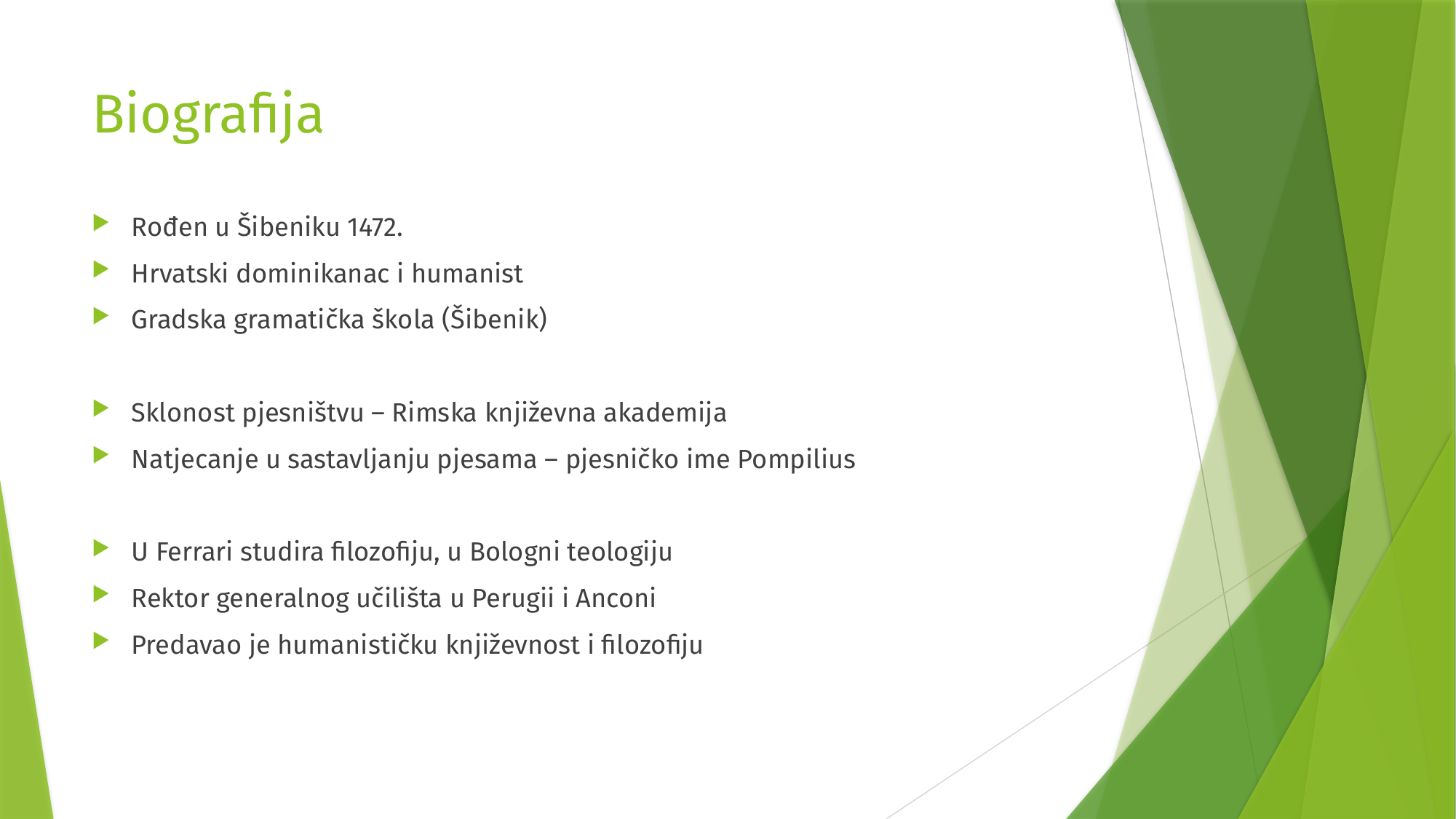

# Biografija
Rođen u Šibeniku 1472.
Hrvatski dominikanac i humanist
Gradska gramatička škola (Šibenik)

Sklonost pjesništvu – Rimska književna akademija
Natjecanje u sastavljanju pjesama – pjesničko ime Pompilius

U Ferrari studira filozofiju, u Bologni teologiju
Rektor generalnog učilišta u Perugii i Anconi
Predavao je humanističku književnost i filozofiju